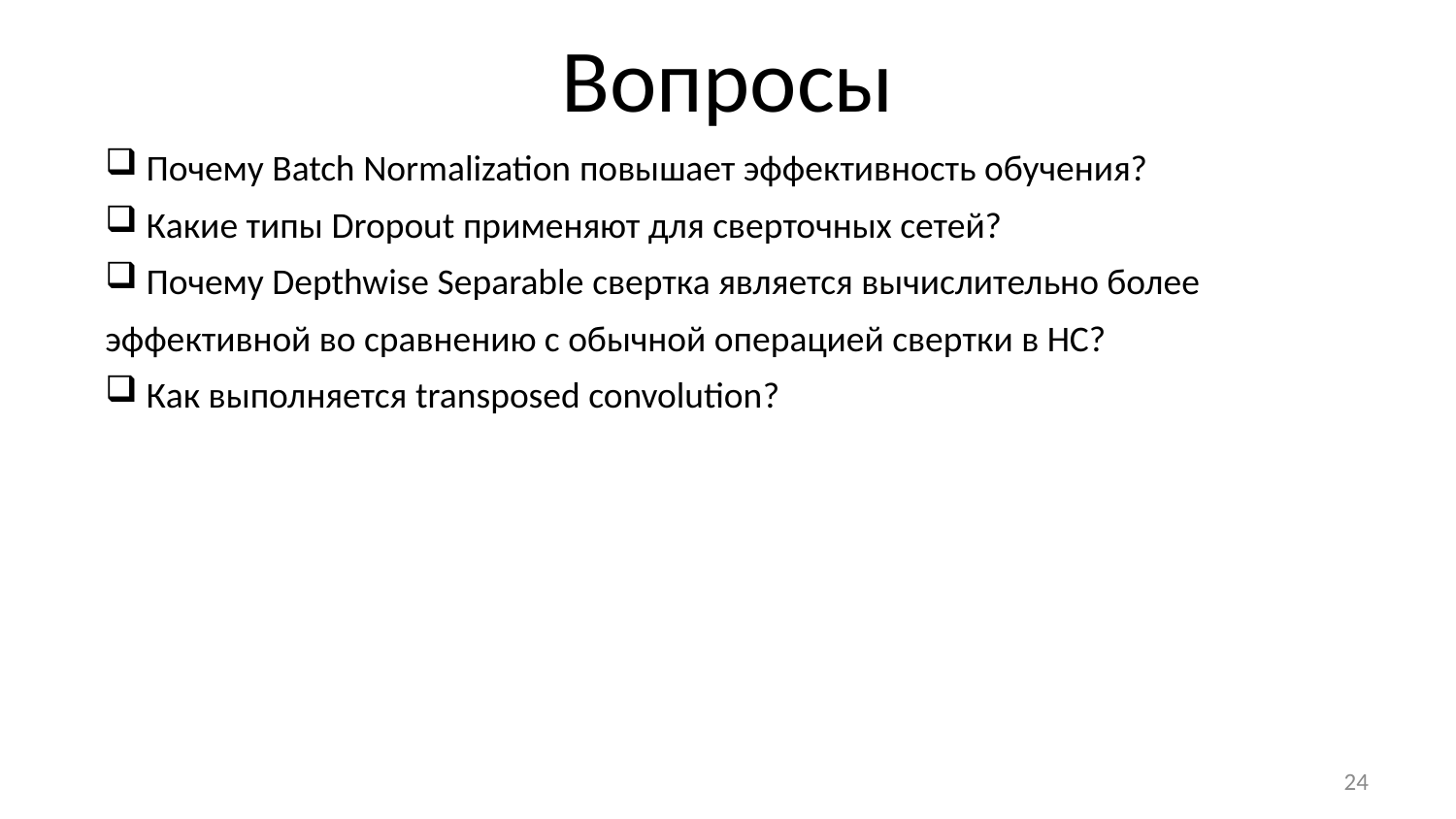

# Вопросы
 Почему Batch Normalization повышает эффективность обучения?
 Какие типы Dropout применяют для сверточных сетей?
 Почему Depthwise Separable свертка является вычислительно более эффективной во сравнению с обычной операцией свертки в НС?
 Как выполняется transposed convolution?
24